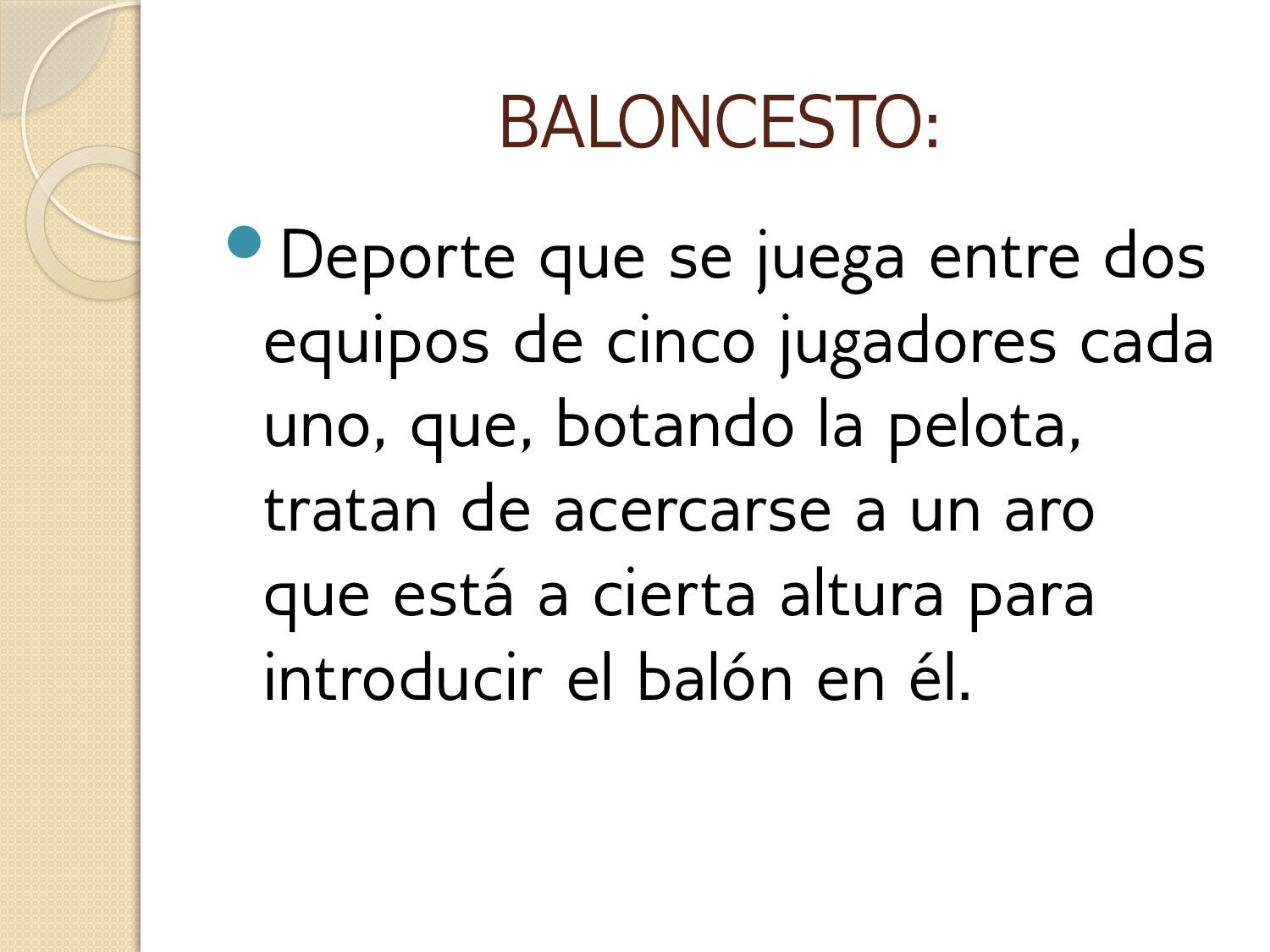

# BALONCESTO:
Deporte que se juega entre dos equipos de cinco jugadores cada uno, que, botando la pelota, tratan de acercarse a un aro que está a cierta altura para introducir el balón en él.